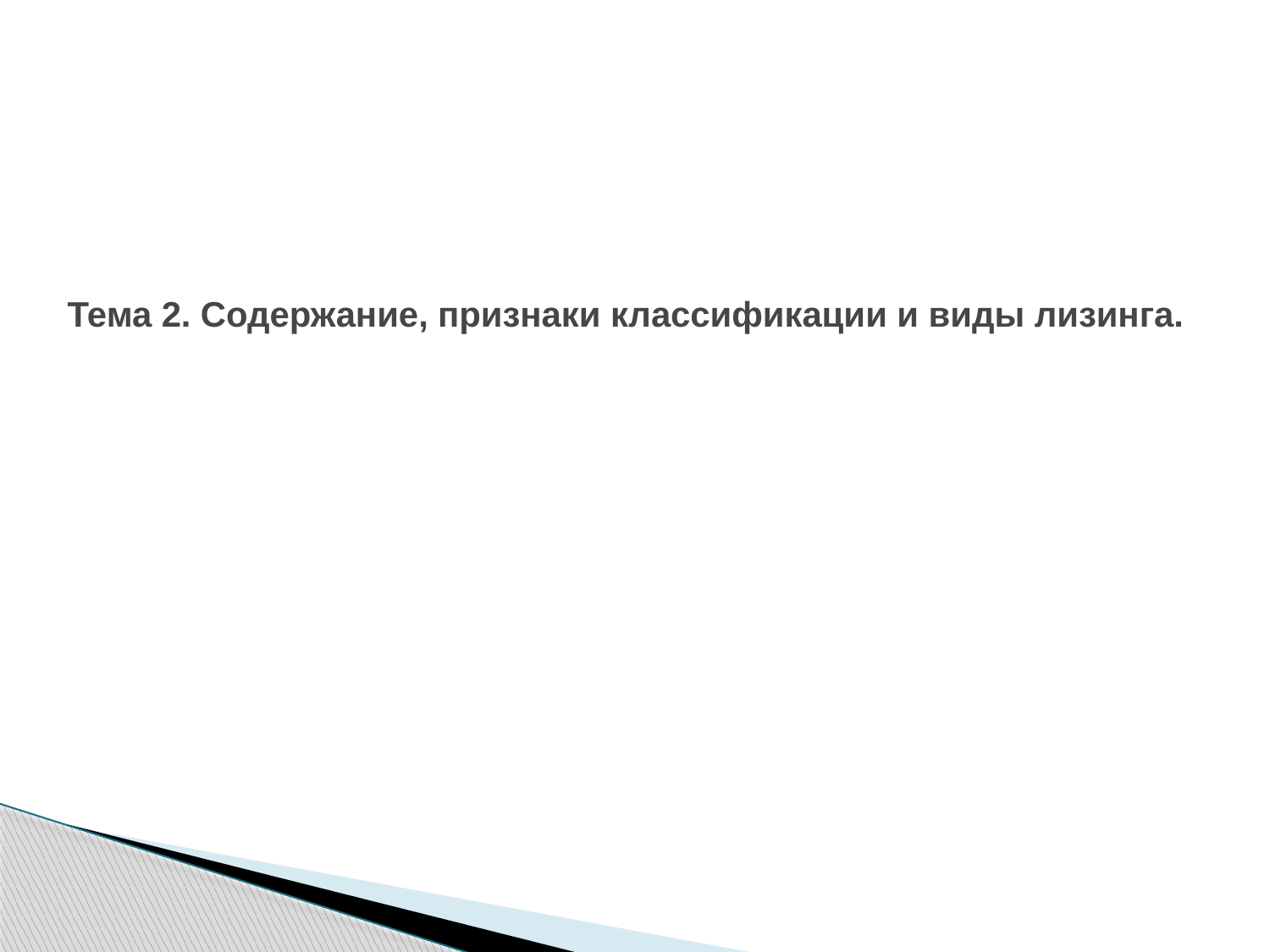

# Тема 2. Содержание, признаки классификации и виды лизинга.